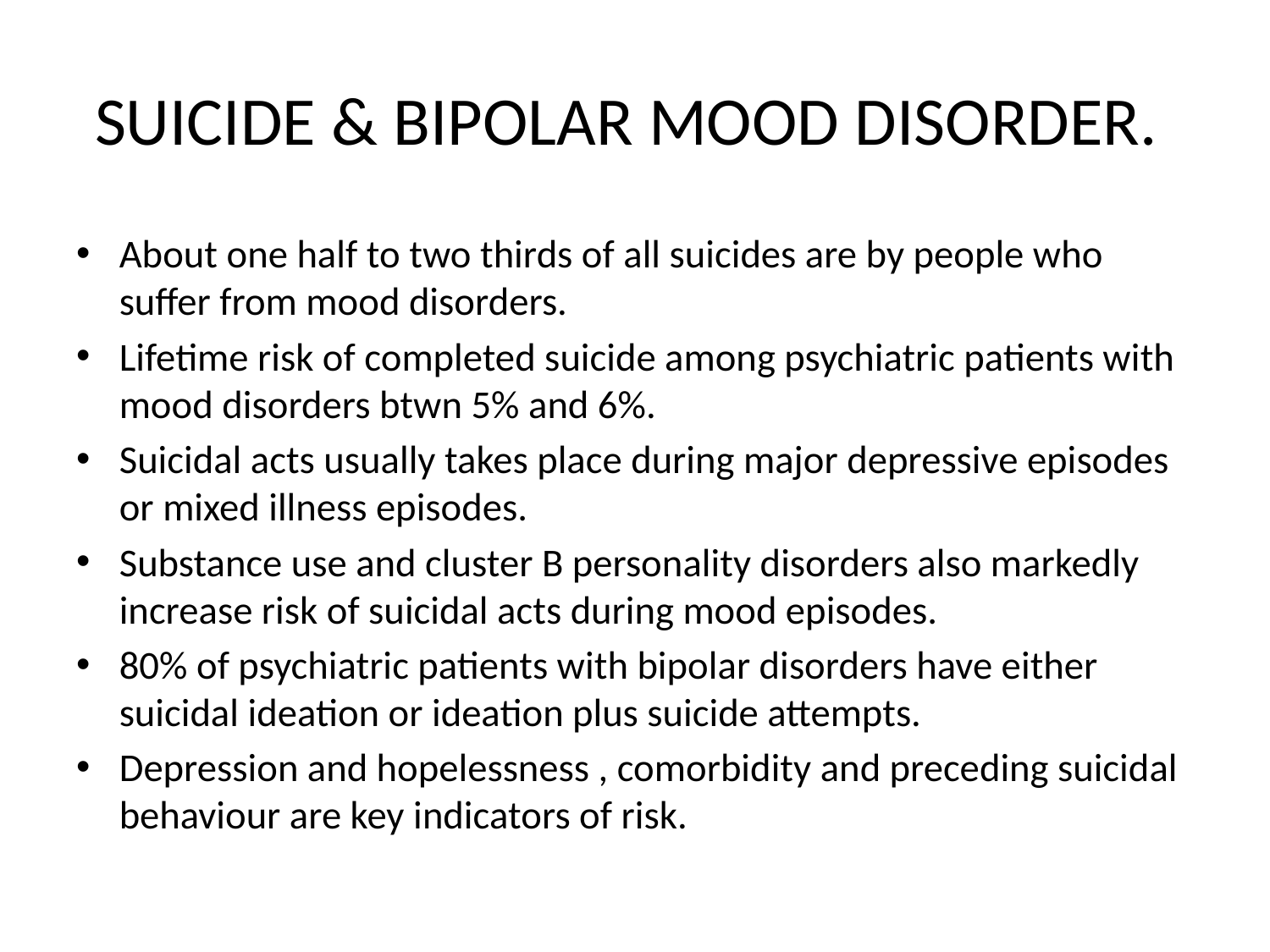

# SUICIDE & BIPOLAR MOOD DISORDER.
About one half to two thirds of all suicides are by people who suffer from mood disorders.
Lifetime risk of completed suicide among psychiatric patients with mood disorders btwn 5% and 6%.
Suicidal acts usually takes place during major depressive episodes or mixed illness episodes.
Substance use and cluster B personality disorders also markedly increase risk of suicidal acts during mood episodes.
80% of psychiatric patients with bipolar disorders have either suicidal ideation or ideation plus suicide attempts.
Depression and hopelessness , comorbidity and preceding suicidal behaviour are key indicators of risk.